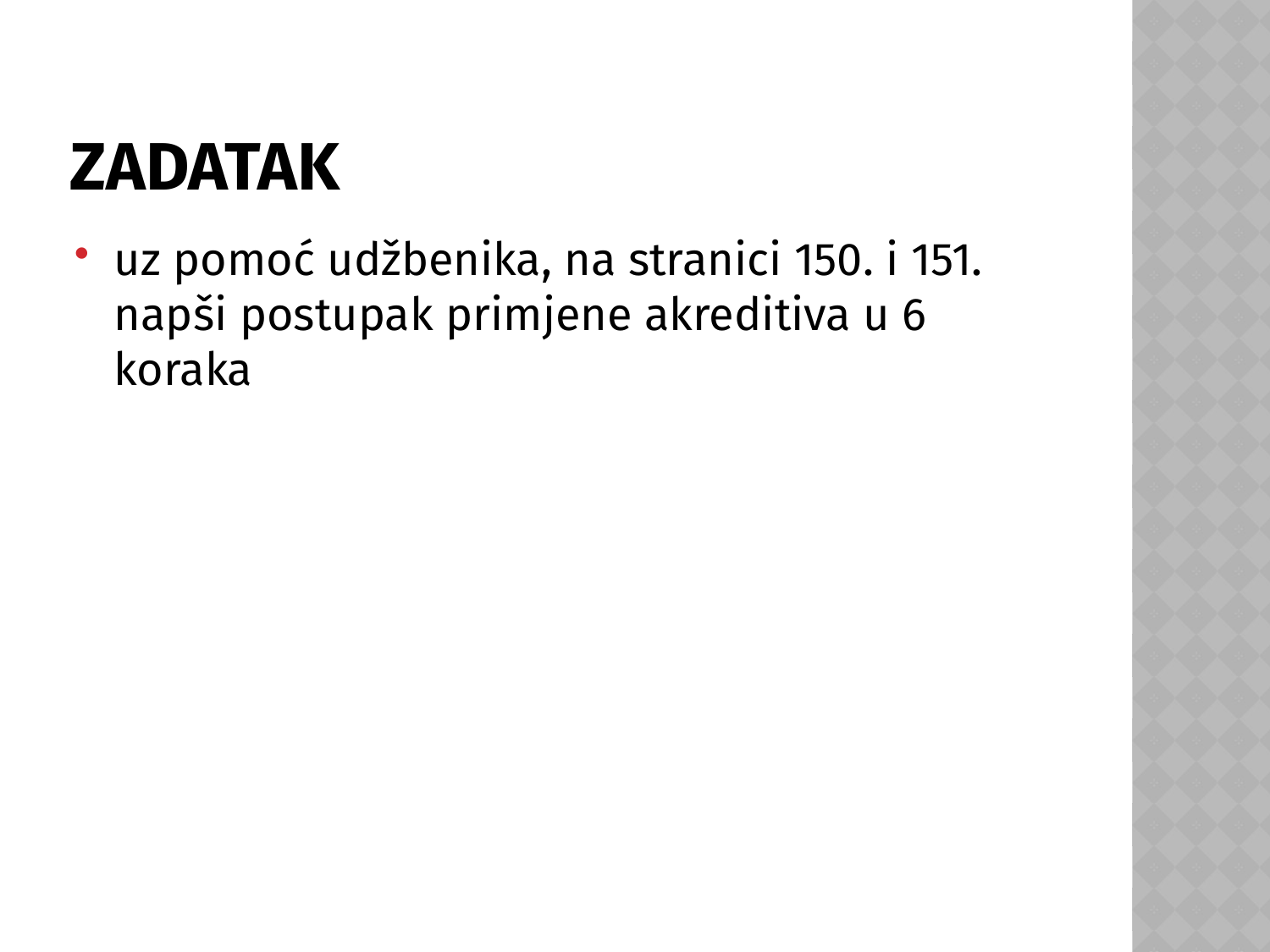

# zadatak
uz pomoć udžbenika, na stranici 150. i 151. napši postupak primjene akreditiva u 6 koraka